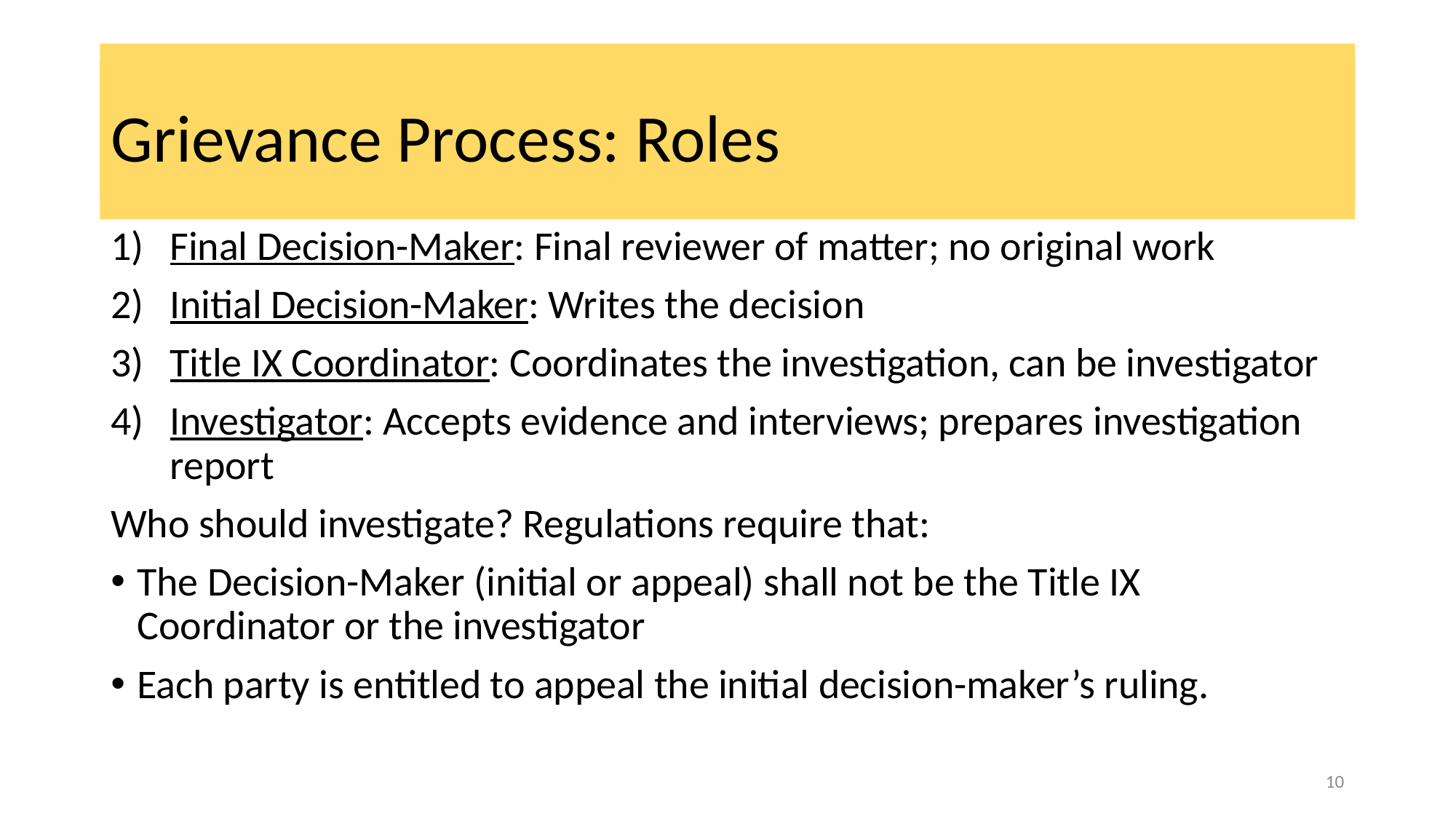

# Grievance Process: Investigators
Grievance Process: Roles
Final Decision-Maker: Final reviewer of matter; no original work
Initial Decision-Maker: Writes the decision
Title IX Coordinator: Coordinates the investigation, can be investigator
Investigator: Accepts evidence and interviews; prepares investigation report
Who should investigate? Regulations require that:
The Decision-Maker (initial or appeal) shall not be the Title IX Coordinator or the investigator
Each party is entitled to appeal the initial decision-maker’s ruling.

10